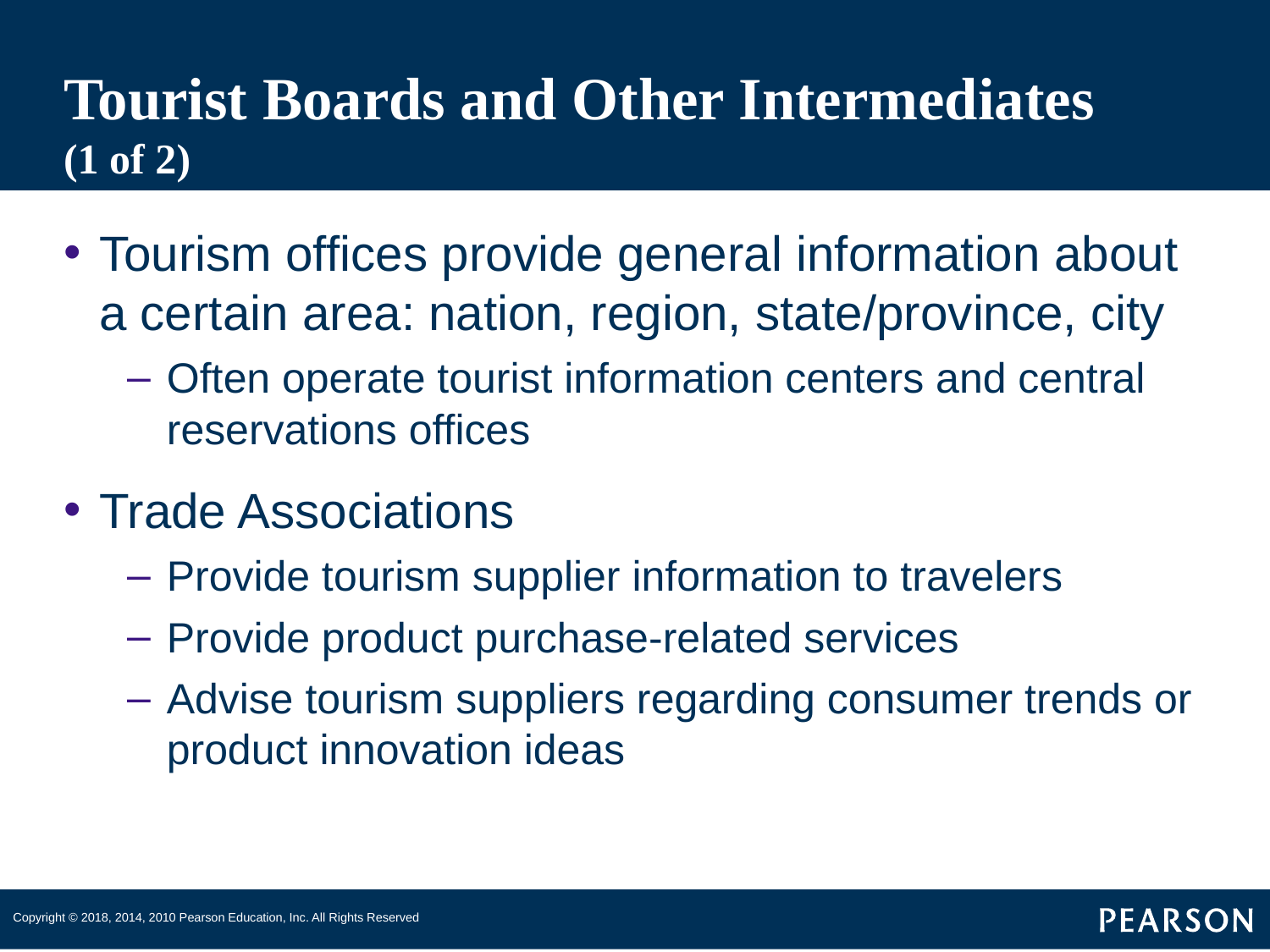

# Tourist Boards and Other Intermediates (1 of 2)
Tourism offices provide general information about a certain area: nation, region, state/province, city
Often operate tourist information centers and central reservations offices
Trade Associations
Provide tourism supplier information to travelers
Provide product purchase-related services
Advise tourism suppliers regarding consumer trends or product innovation ideas